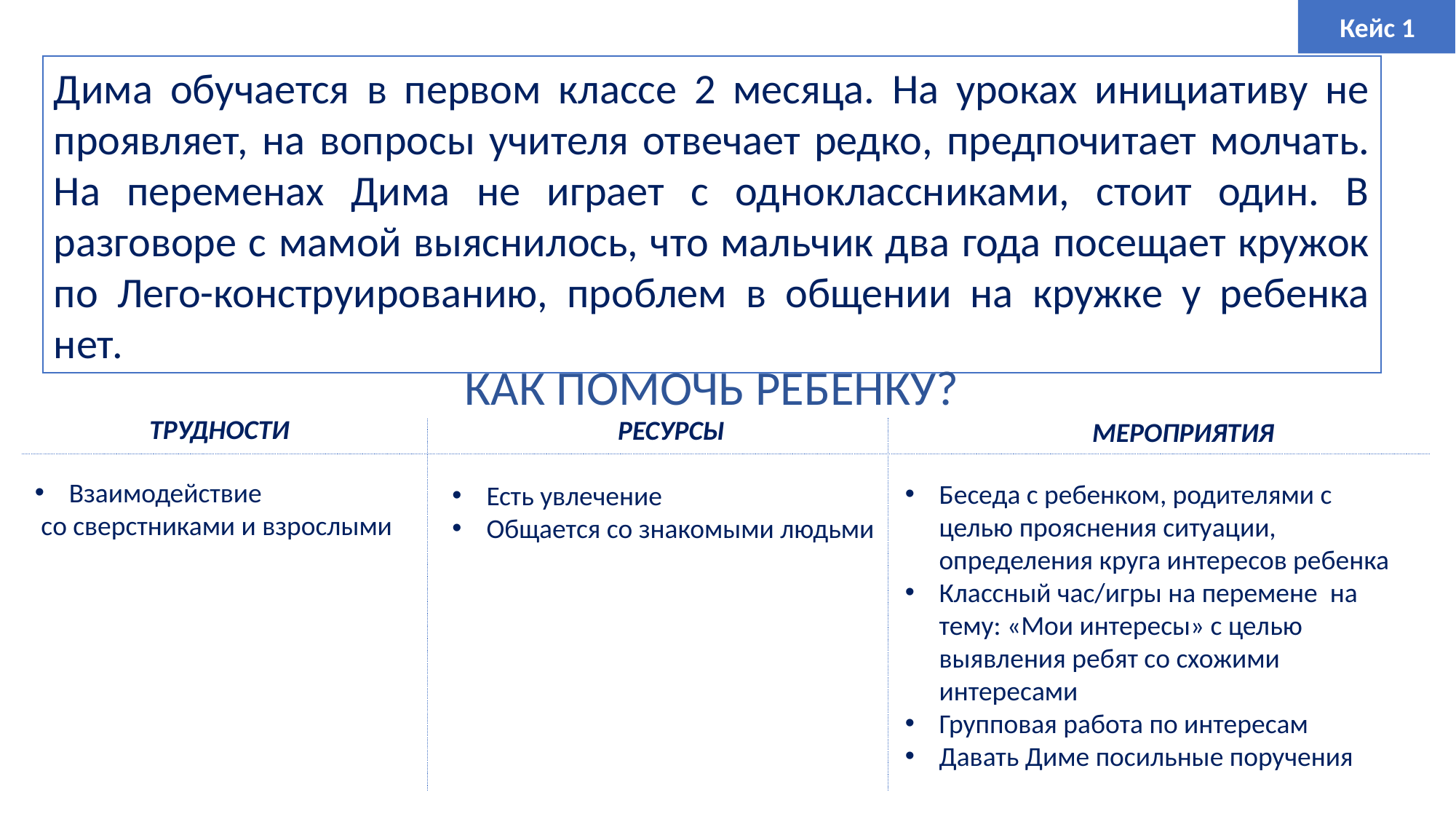

Кейс 1
Дима обучается в первом классе 2 месяца. На уроках инициативу не проявляет, на вопросы учителя отвечает редко, предпочитает молчать. На переменах Дима не играет с одноклассниками, стоит один. В разговоре с мамой выяснилось, что мальчик два года посещает кружок по Лего-конструированию, проблем в общении на кружке у ребенка нет.
КАК ПОМОЧЬ РЕБЕНКУ?
ТРУДНОСТИ
РЕСУРСЫ
МЕРОПРИЯТИЯ
Взаимодействие
 со сверстниками и взрослыми
Беседа с ребенком, родителями с  целью прояснения ситуации, определения круга интересов ребенка
Классный час/игры на перемене  на тему: «Мои интересы» с целью выявления ребят со схожими интересами
Групповая работа по интересам
Давать Диме посильные поручения
Есть увлечение
Общается со знакомыми людьми
20